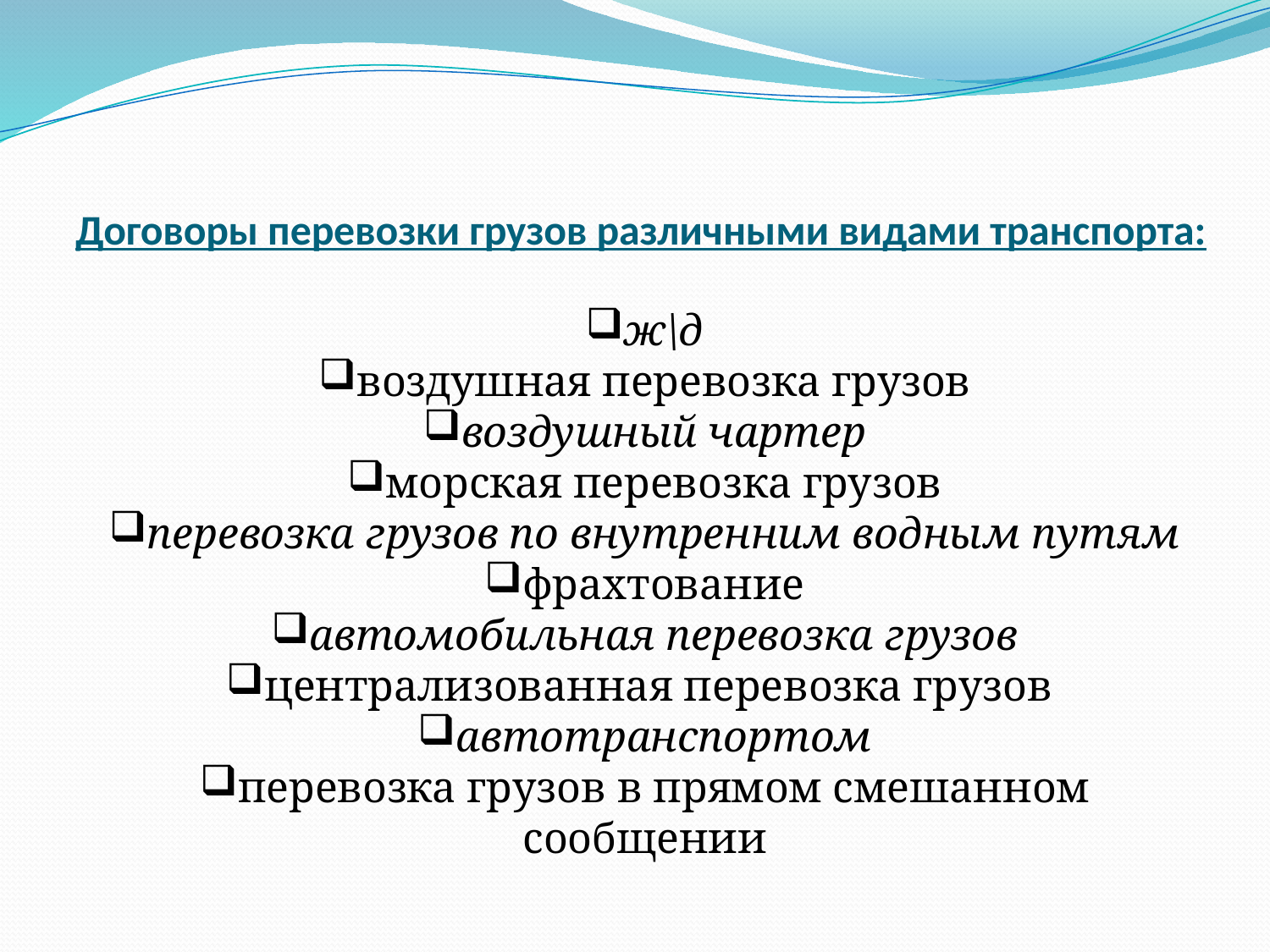

# Договоры перевозки грузов различными видами транспорта:
ж\д
воздушная перевозка грузов
воздушный чартер
морская перевозка грузов
перевозка грузов по внутренним водным путям
фрахтование
автомобильная перевозка грузов
централизованная перевозка грузов
автотранспортом
перевозка грузов в прямом смешанном сообщении